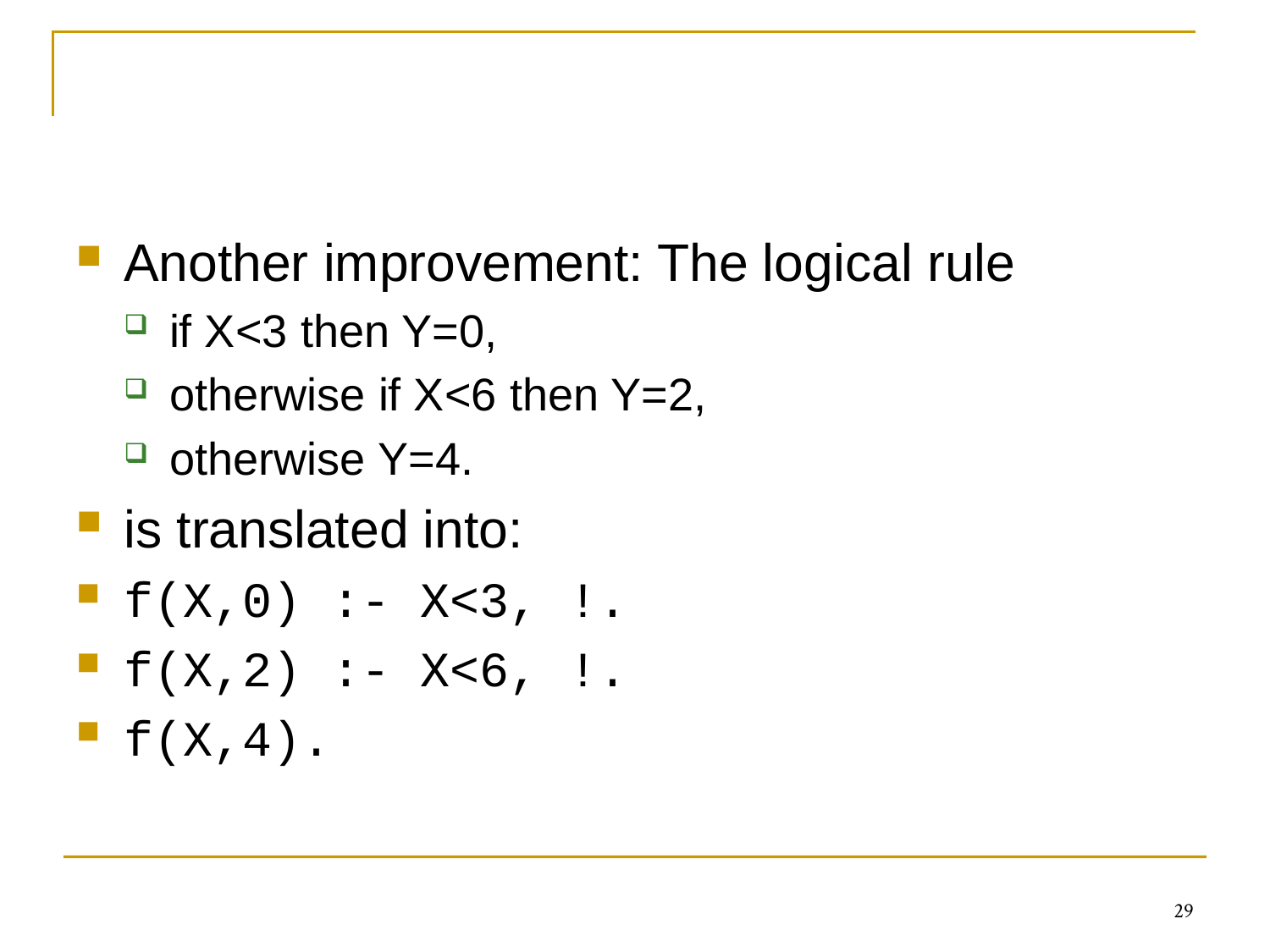

#
Another improvement: The logical rule
if X<3 then Y=0,
otherwise if X<6 then Y=2,
otherwise Y=4.
is translated into:
f(X,0) :- X<3, !.
f(X,2) :- X<6, !.
f(X,4).

29